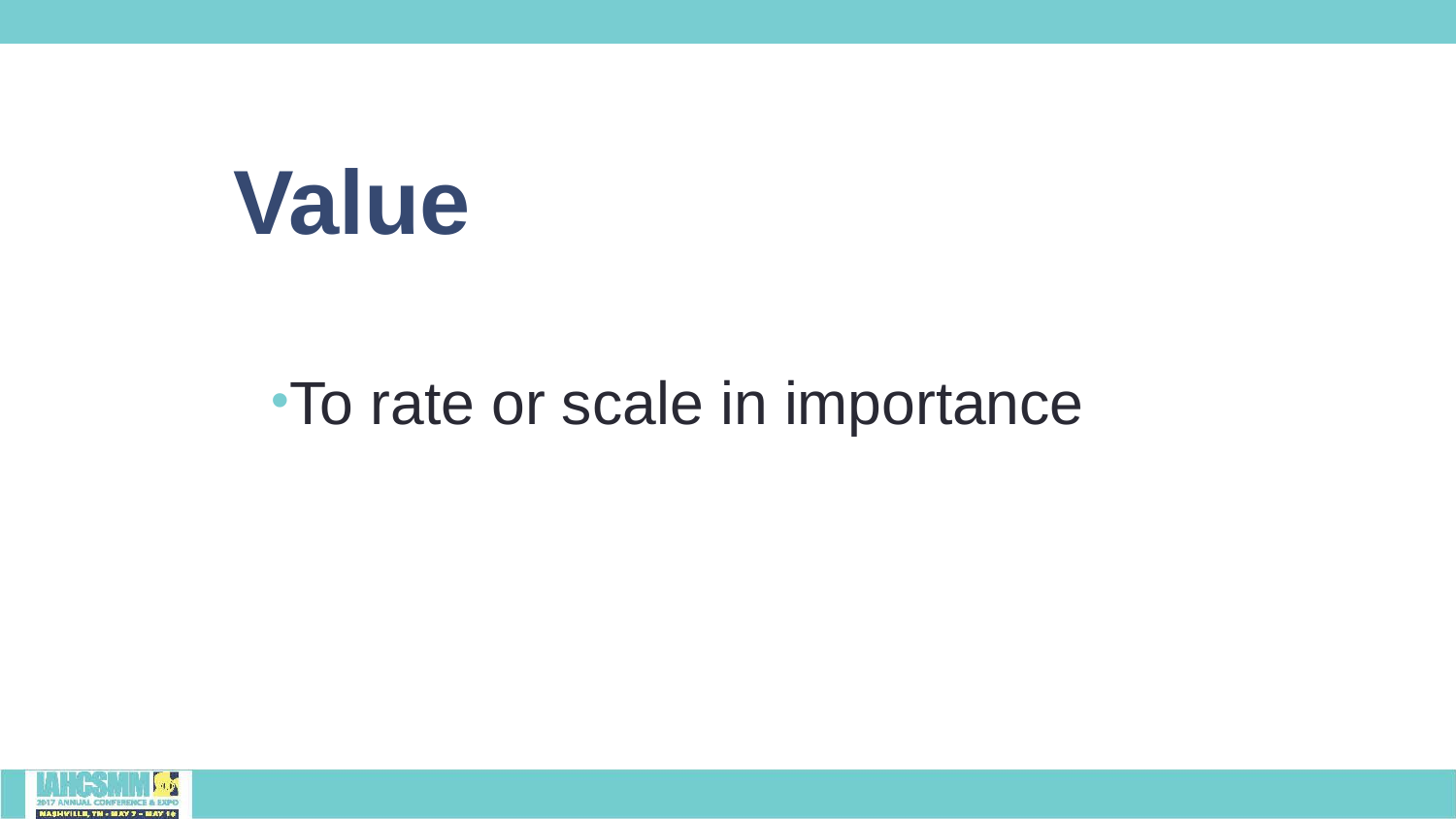

# Value
To rate or scale in importance